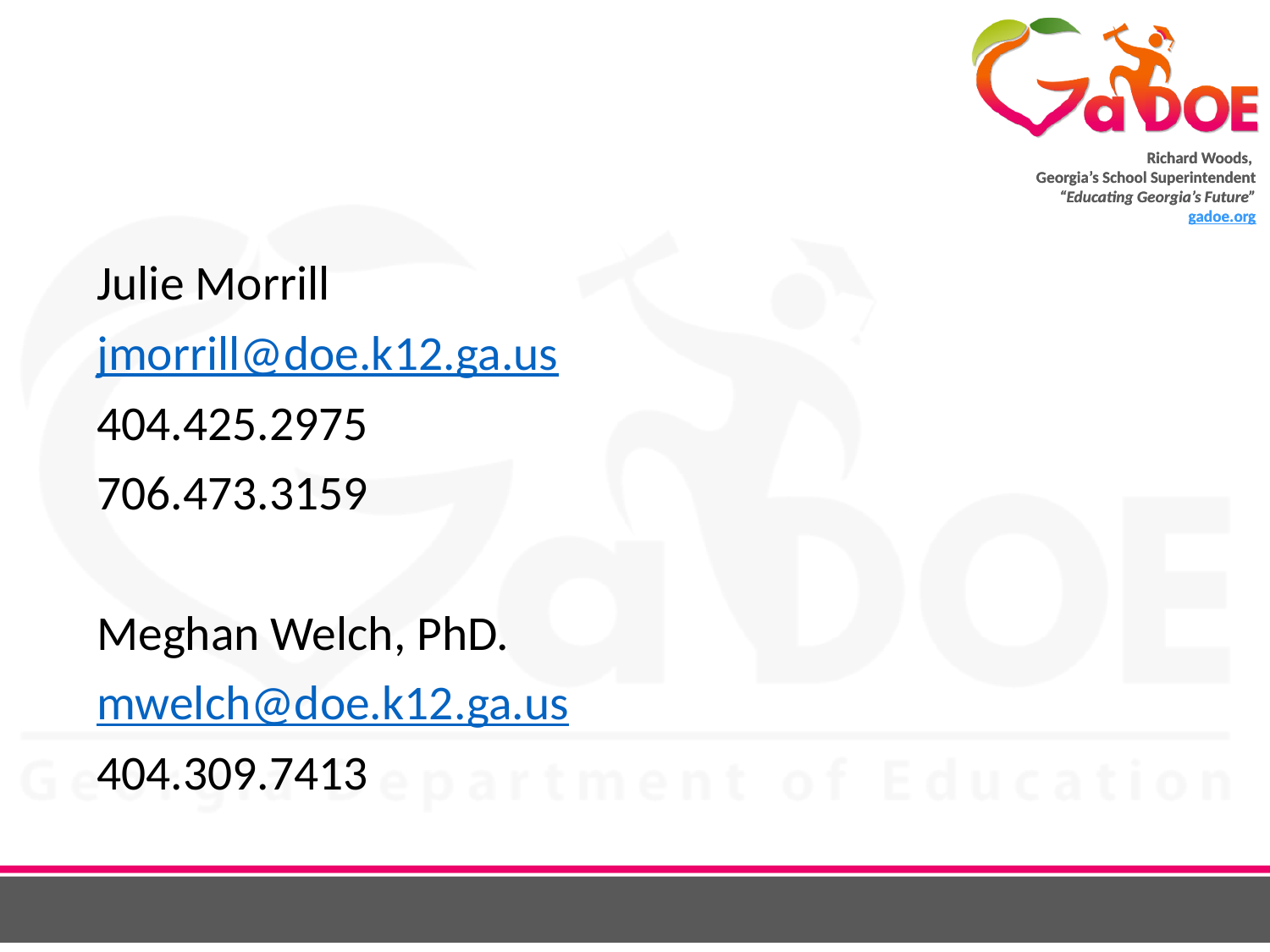

Julie Morrill
jmorrill@doe.k12.ga.us
404.425.2975
706.473.3159

Meghan Welch, PhD.
mwelch@doe.k12.ga.us
404.309.7413